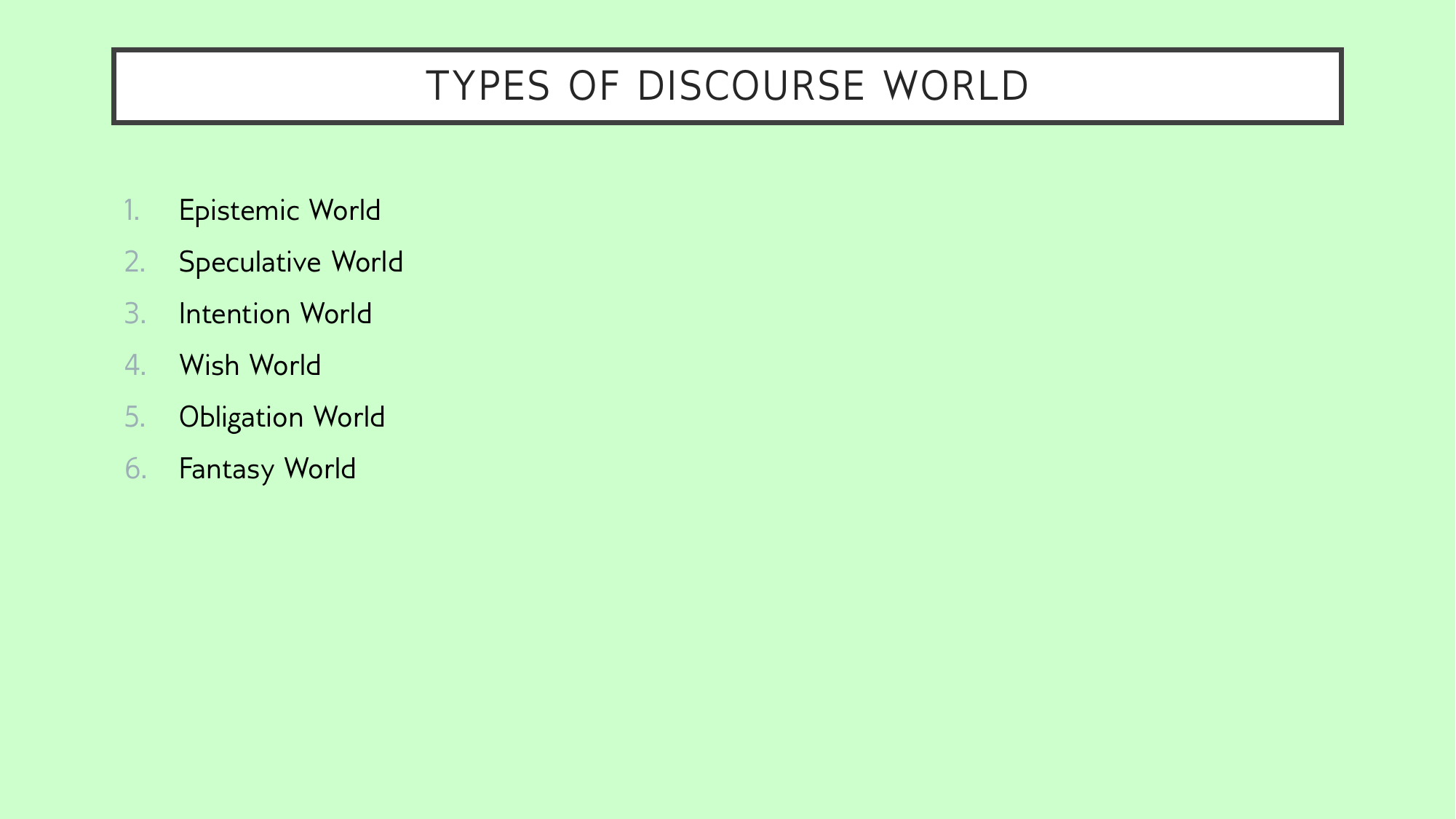

# Types of Discourse World
Epistemic World
Speculative World
Intention World
Wish World
Obligation World
Fantasy World